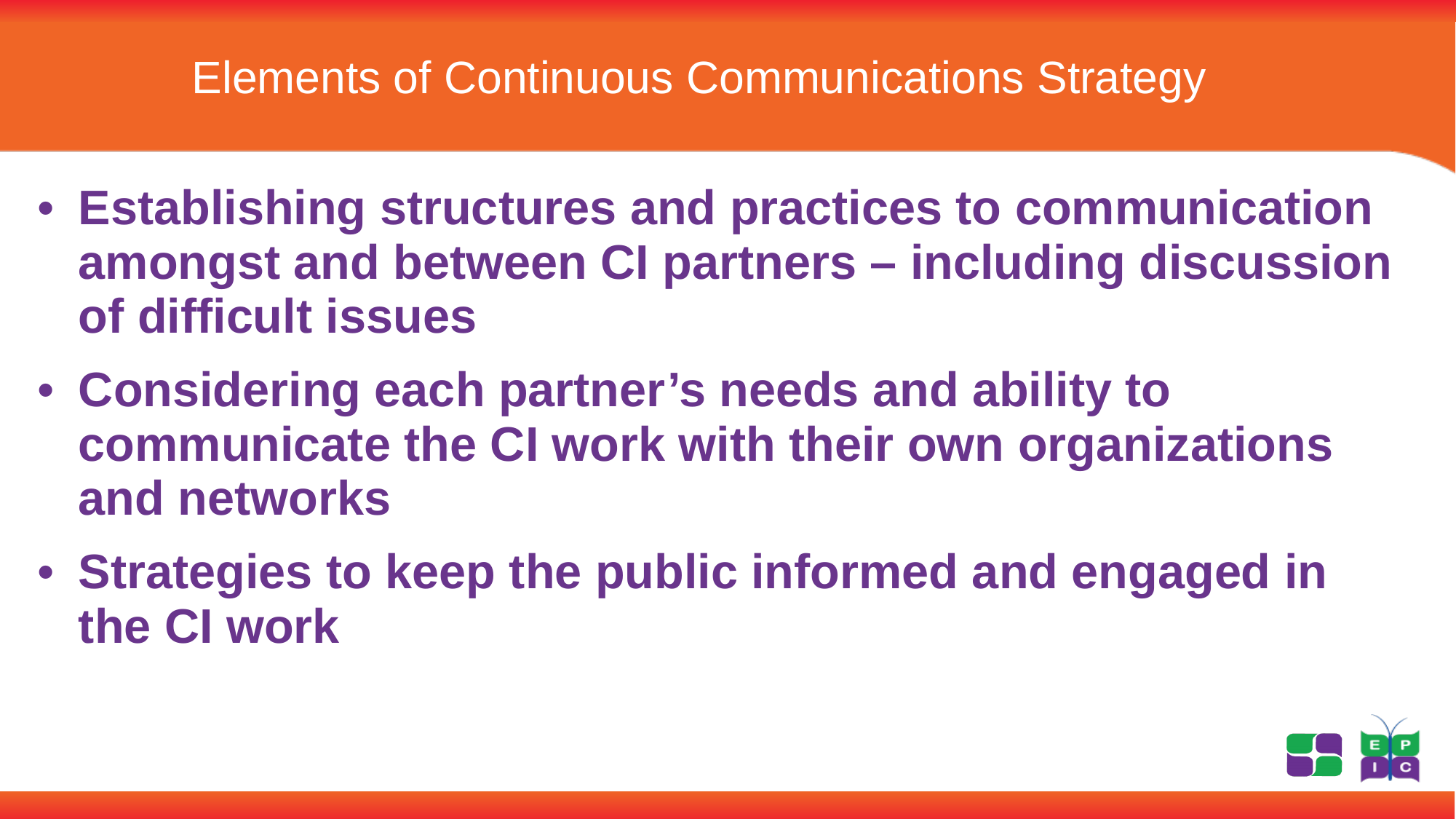

# Elements of Continuous Communications Strategy
Establishing structures and practices to communication amongst and between CI partners – including discussion of difficult issues
Considering each partner’s needs and ability to communicate the CI work with their own organizations and networks
Strategies to keep the public informed and engaged in the CI work